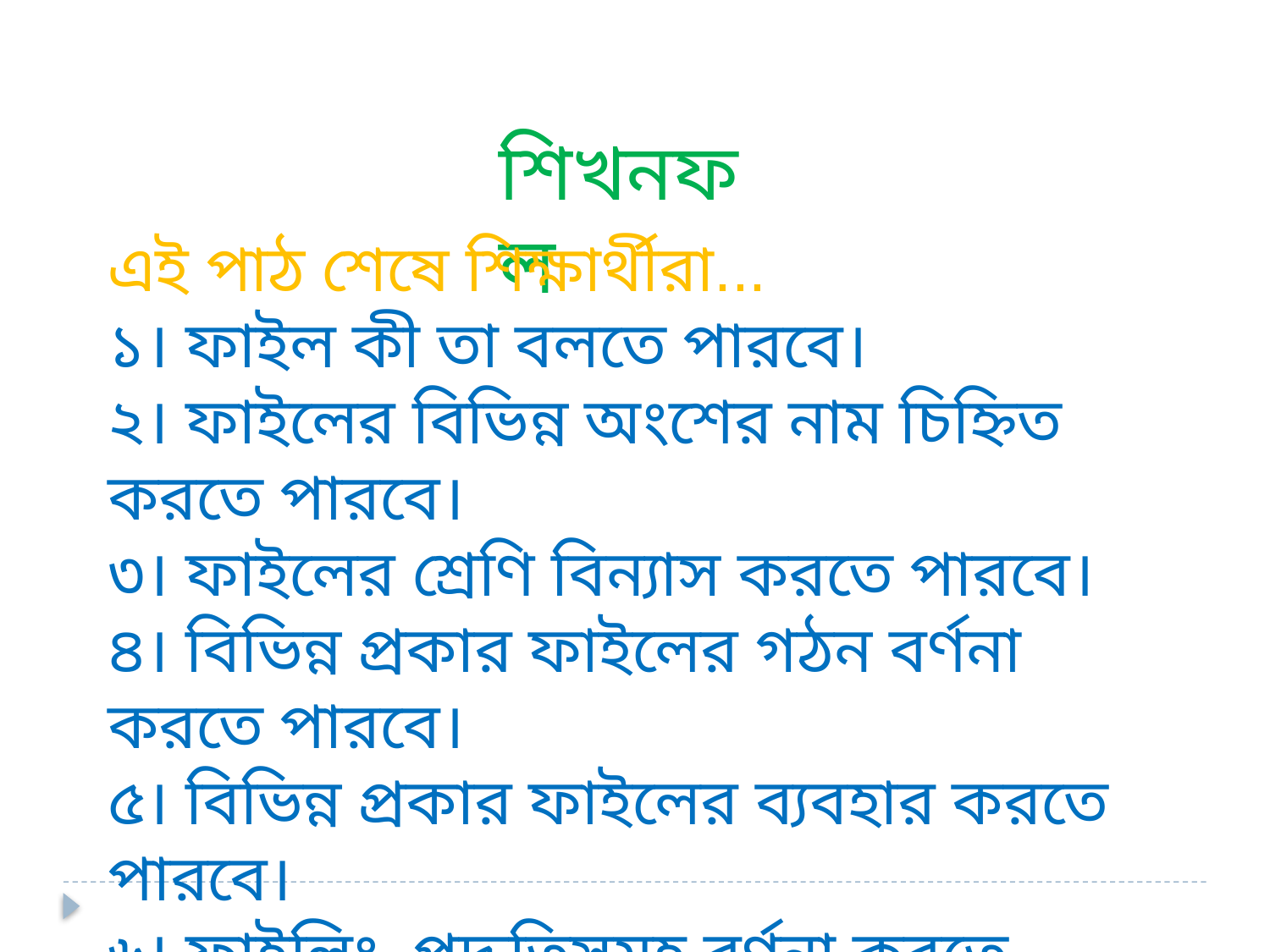

শিখনফল
এই পাঠ শেষে শিক্ষার্থীরা...
১। ফাইল কী তা বলতে পারবে।
২। ফাইলের বিভিন্ন অংশের নাম চিহ্নিত করতে পারবে।
৩। ফাইলের শ্রেণি বিন্যাস করতে পারবে।
৪। বিভিন্ন প্রকার ফাইলের গঠন বর্ণনা করতে পারবে।
৫। বিভিন্ন প্রকার ফাইলের ব্যবহার করতে পারবে।
৬। ফাইলিং  পদ্ধতিসমূহ বর্ণনা করতে পারবে।